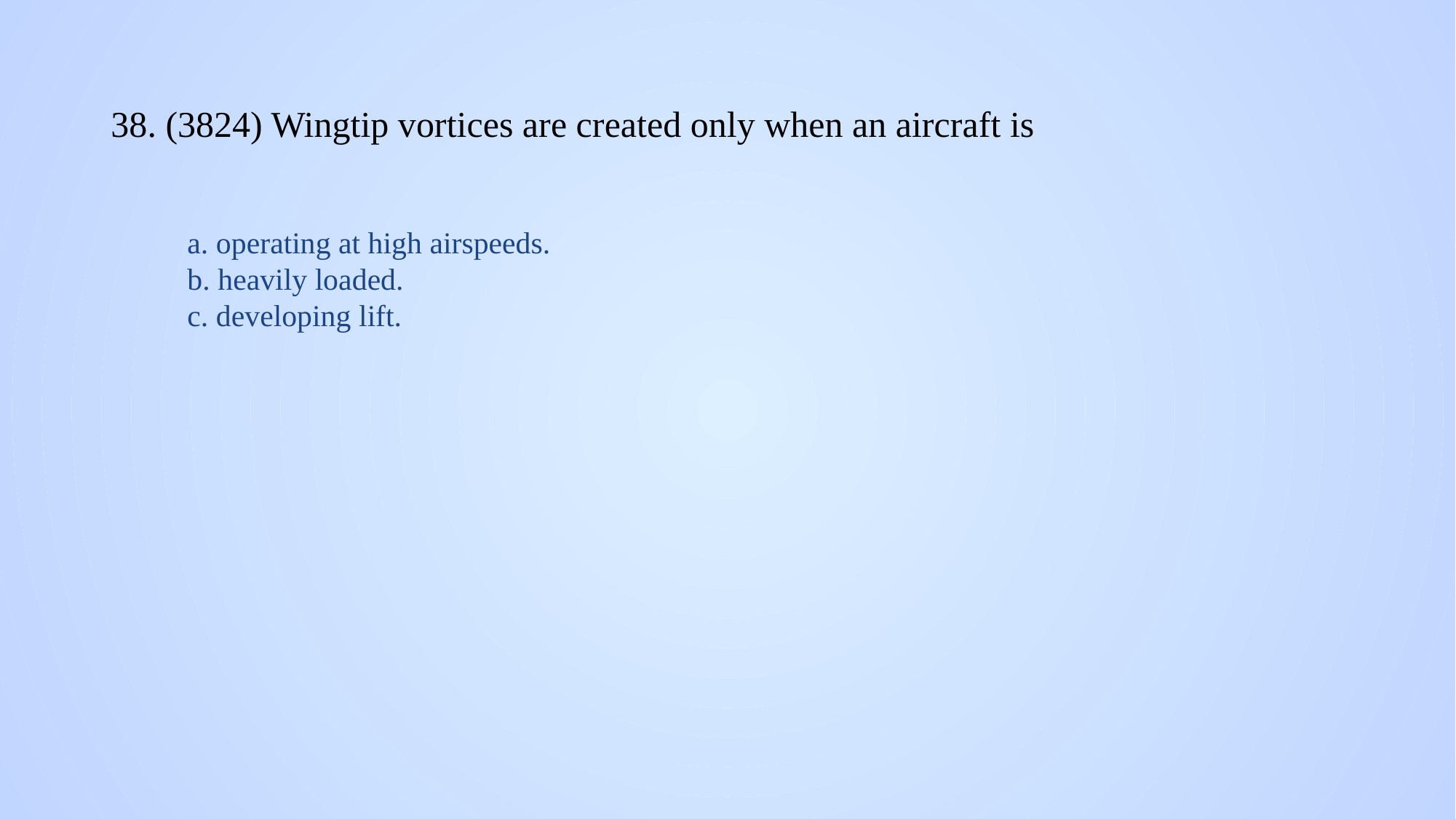

# 38. (3824) Wingtip vortices are created only when an aircraft is
a. operating at high airspeeds.
b. heavily loaded.
c. developing lift.